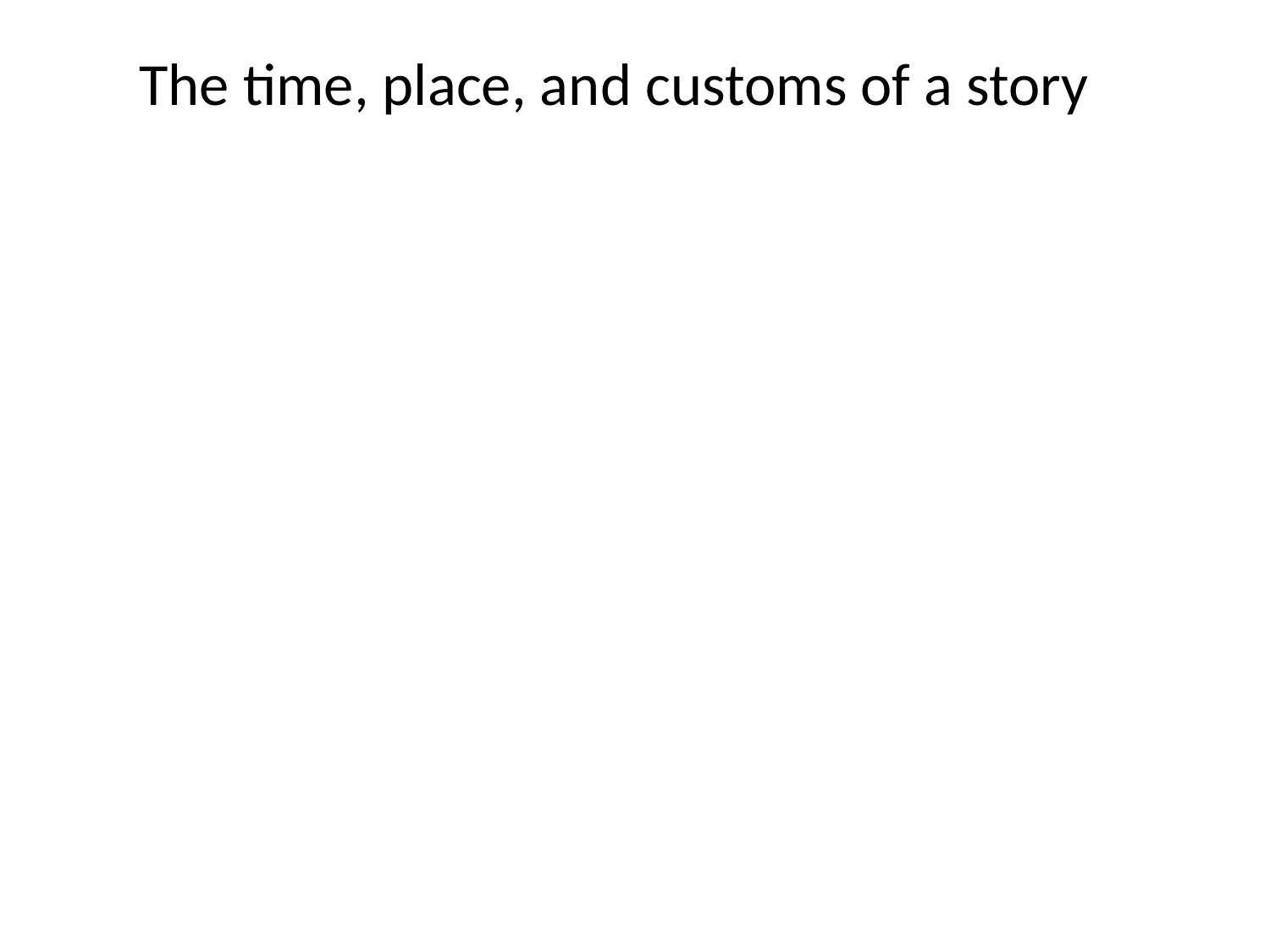

# The time, place, and customs of a story